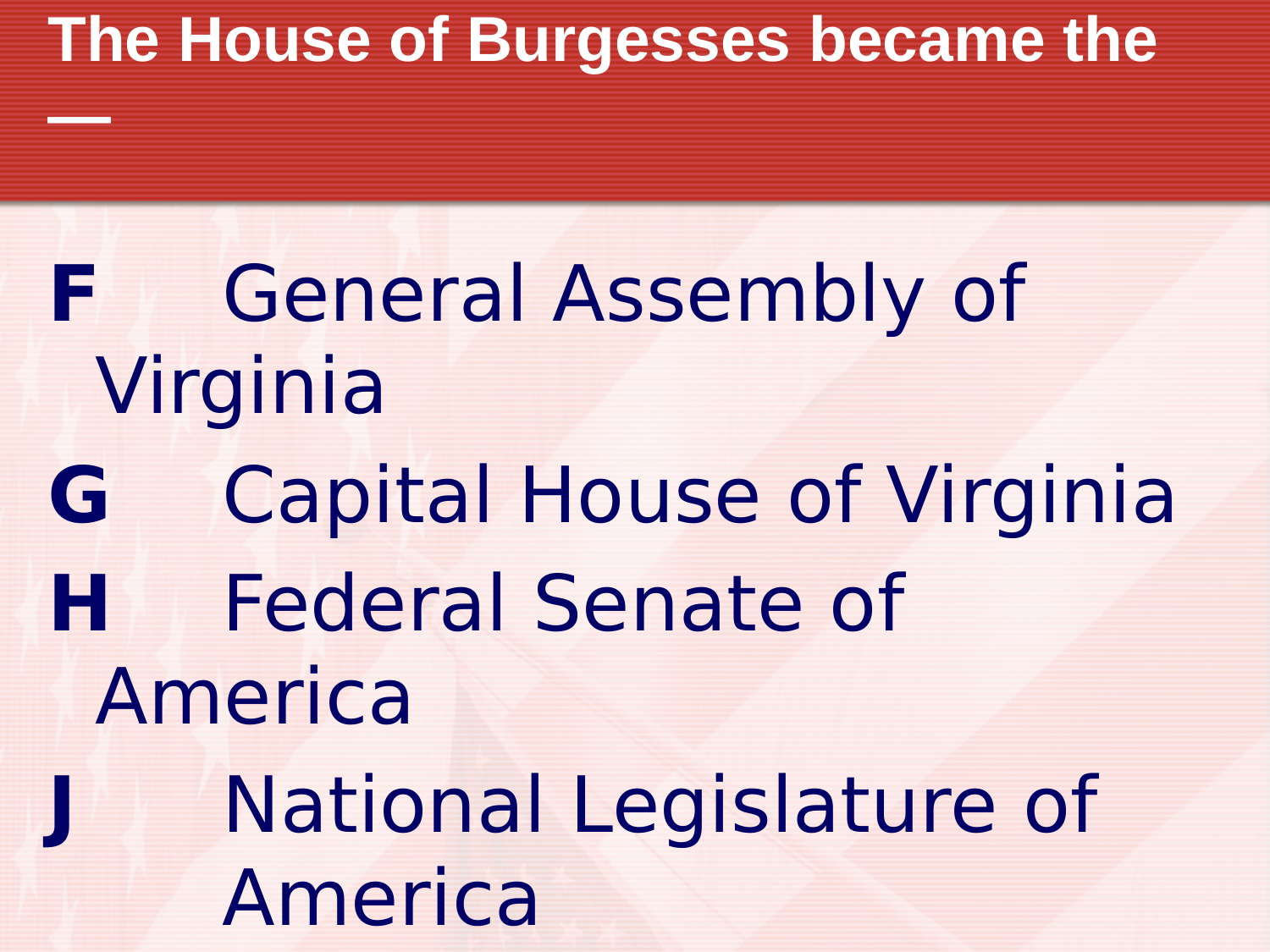

# The House of Burgesses became the—
F	General Assembly of 	Virginia
G	Capital House of Virginia
H	Federal Senate of America
J		National Legislature of 	America